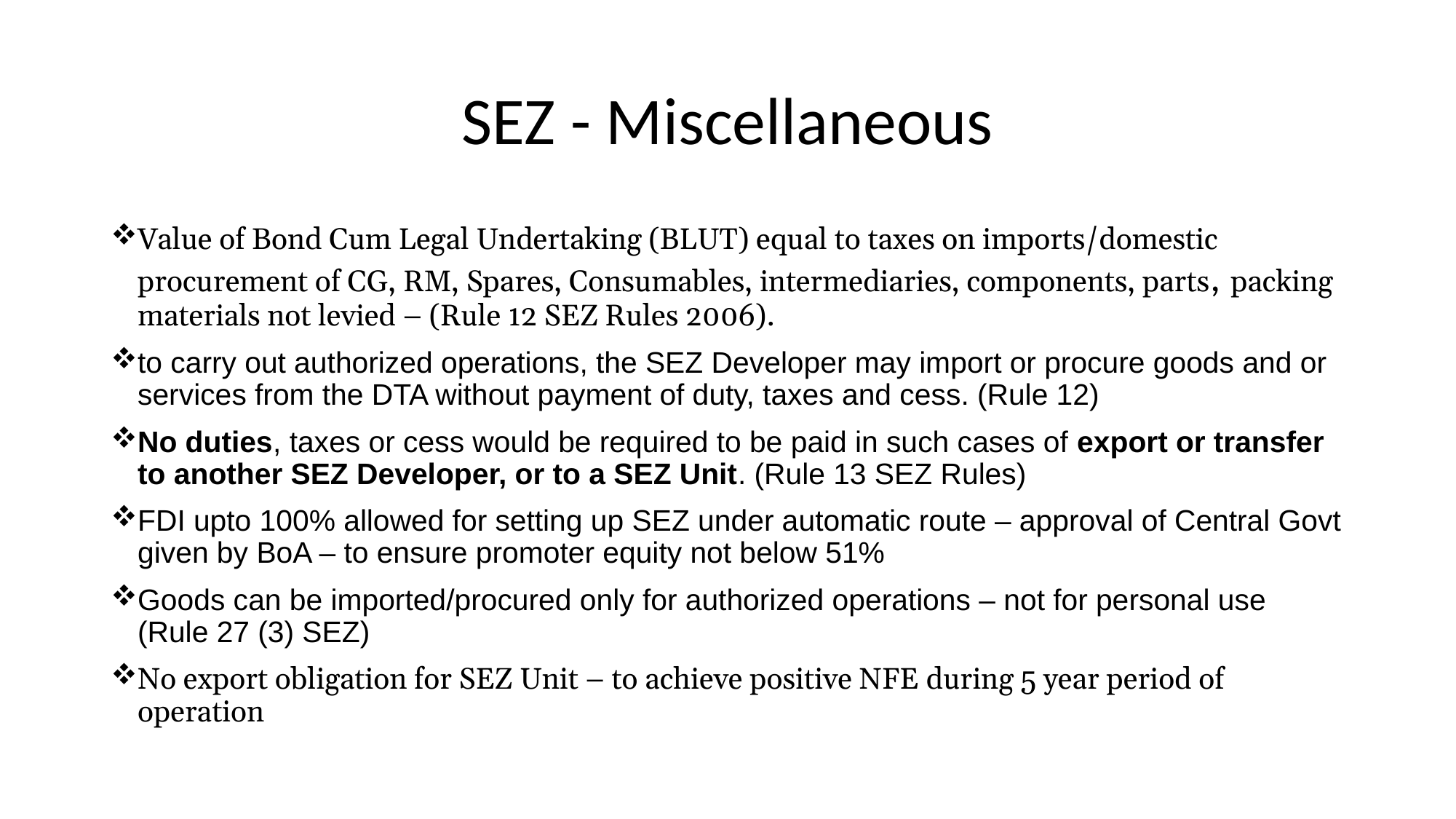

# SEZ - Miscellaneous
Value of Bond Cum Legal Undertaking (BLUT) equal to taxes on imports/domestic procurement of CG, RM, Spares, Consumables, intermediaries, components, parts, packing materials not levied – (Rule 12 SEZ Rules 2006).
to carry out authorized operations, the SEZ Developer may import or procure goods and or services from the DTA without payment of duty, taxes and cess. (Rule 12)
No duties, taxes or cess would be required to be paid in such cases of export or transfer to another SEZ Developer, or to a SEZ Unit. (Rule 13 SEZ Rules)
FDI upto 100% allowed for setting up SEZ under automatic route – approval of Central Govt given by BoA – to ensure promoter equity not below 51%
Goods can be imported/procured only for authorized operations – not for personal use (Rule 27 (3) SEZ)
No export obligation for SEZ Unit – to achieve positive NFE during 5 year period of operation